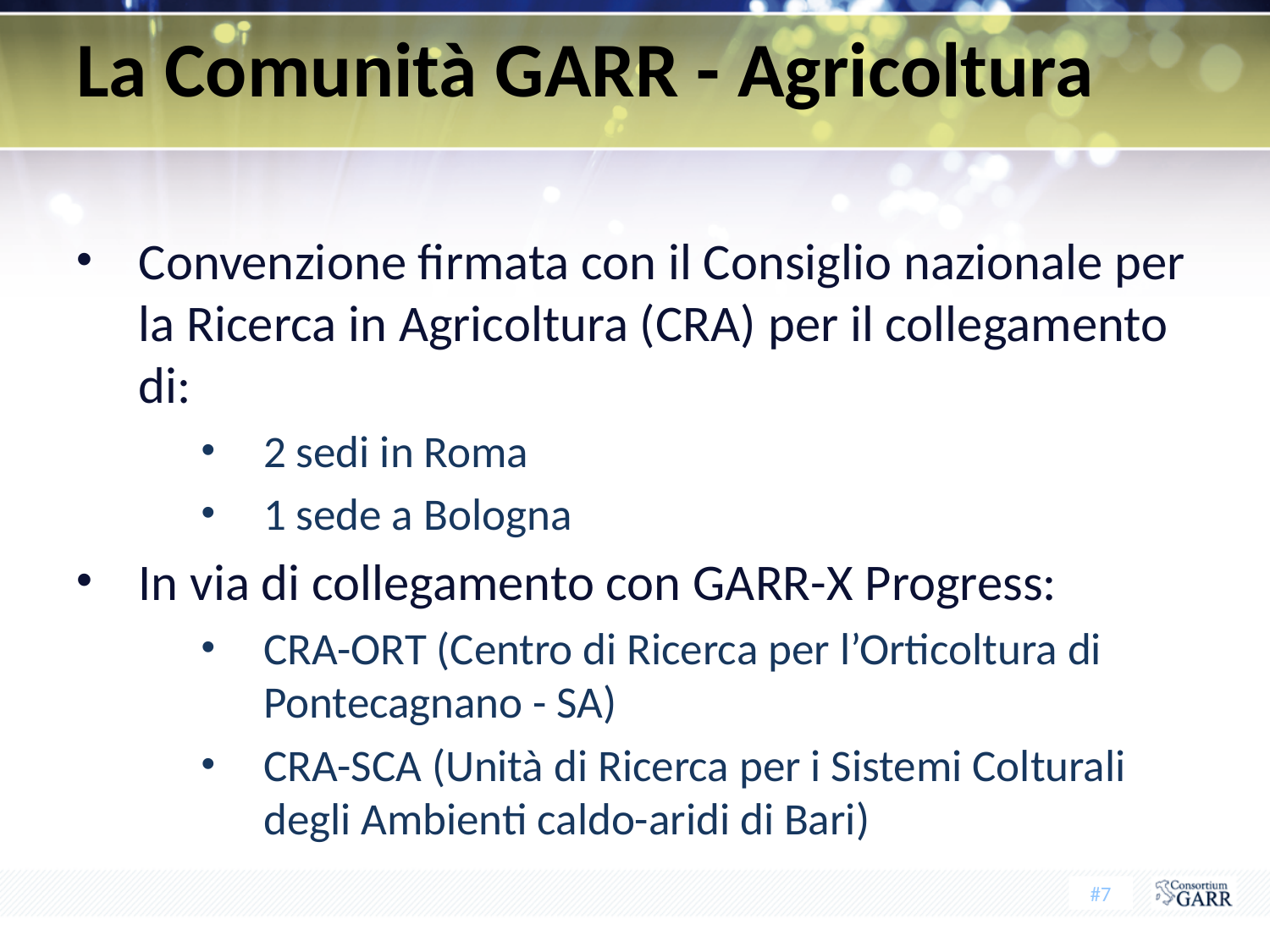

# La Comunità GARR - Agricoltura
Convenzione firmata con il Consiglio nazionale per la Ricerca in Agricoltura (CRA) per il collegamento di:
2 sedi in Roma
1 sede a Bologna
In via di collegamento con GARR-X Progress:
CRA-ORT (Centro di Ricerca per l’Orticoltura di Pontecagnano - SA)
CRA-SCA (Unità di Ricerca per i Sistemi Colturali degli Ambienti caldo-aridi di Bari)
#7